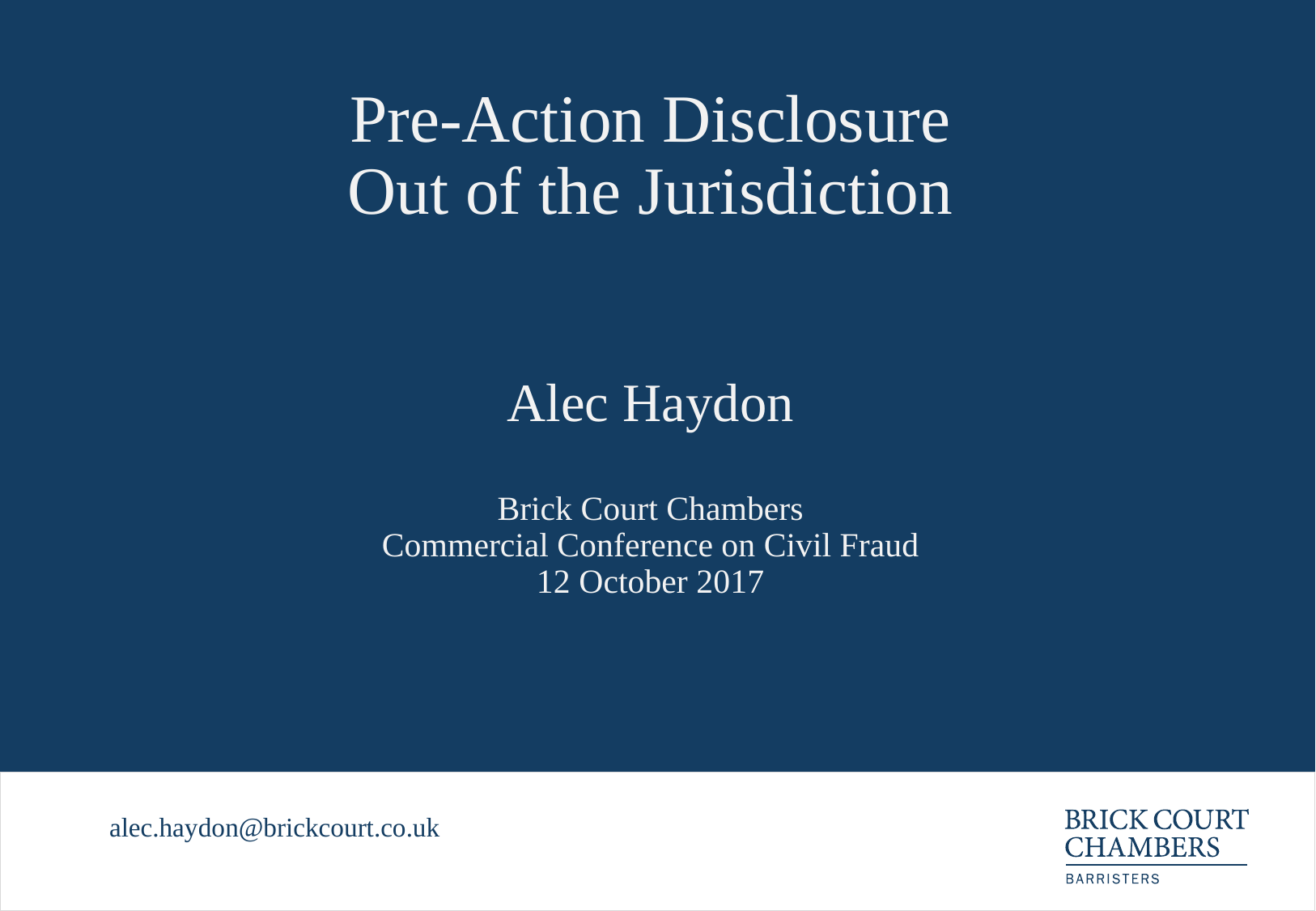

# Pre-Action Disclosure Out of the Jurisdiction Alec Haydon Brick Court Chambers Commercial Conference on Civil Fraud 12 October 2017
alec.haydon@brickcourt.co.uk